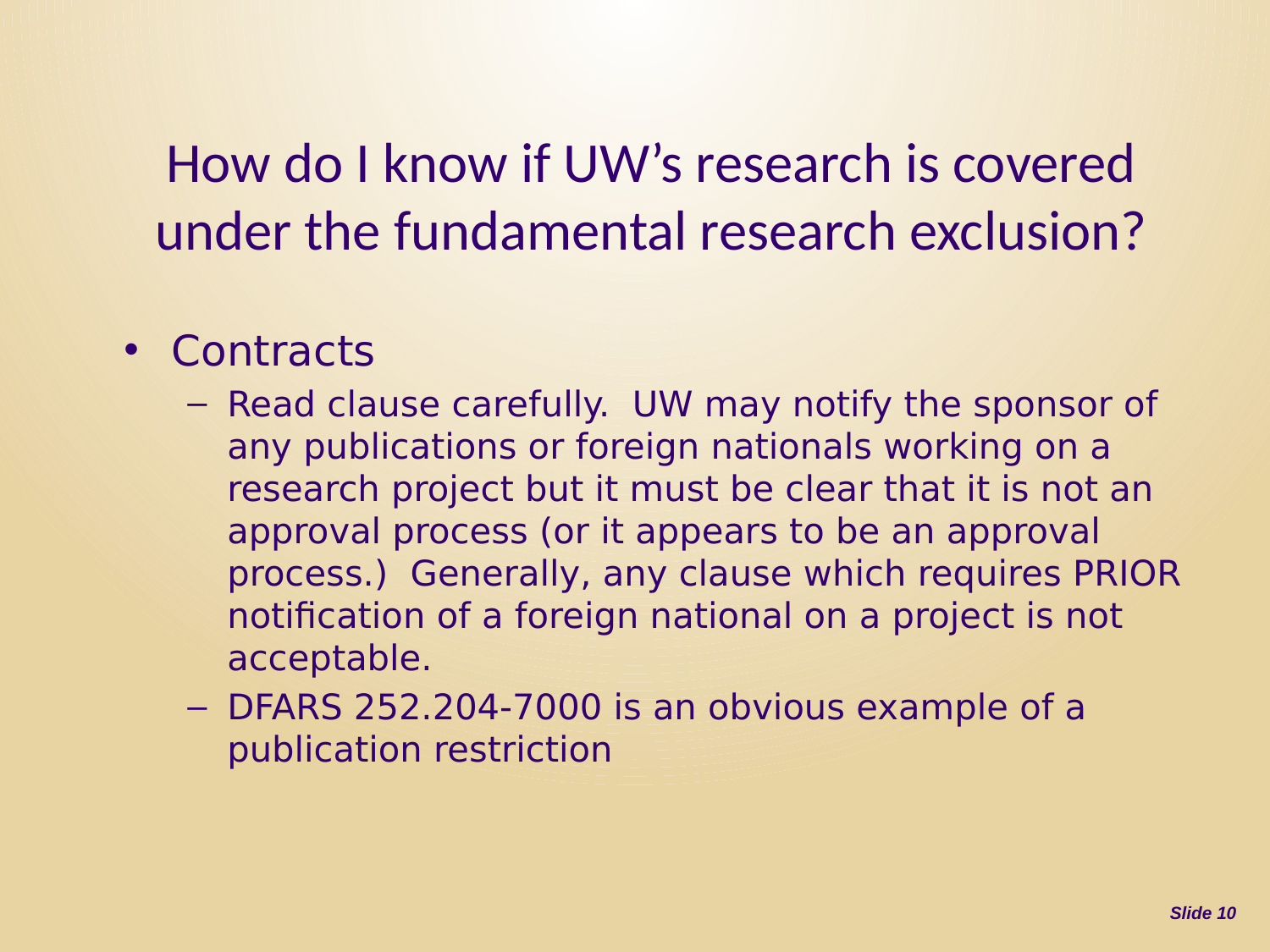

How do I know if UW’s research is covered under the fundamental research exclusion?
Contracts
Read clause carefully.  UW may notify the sponsor of any publications or foreign nationals working on a research project but it must be clear that it is not an approval process (or it appears to be an approval process.)  Generally, any clause which requires PRIOR notification of a foreign national on a project is not acceptable.
DFARS 252.204-7000 is an obvious example of a publication restriction
Slide 10